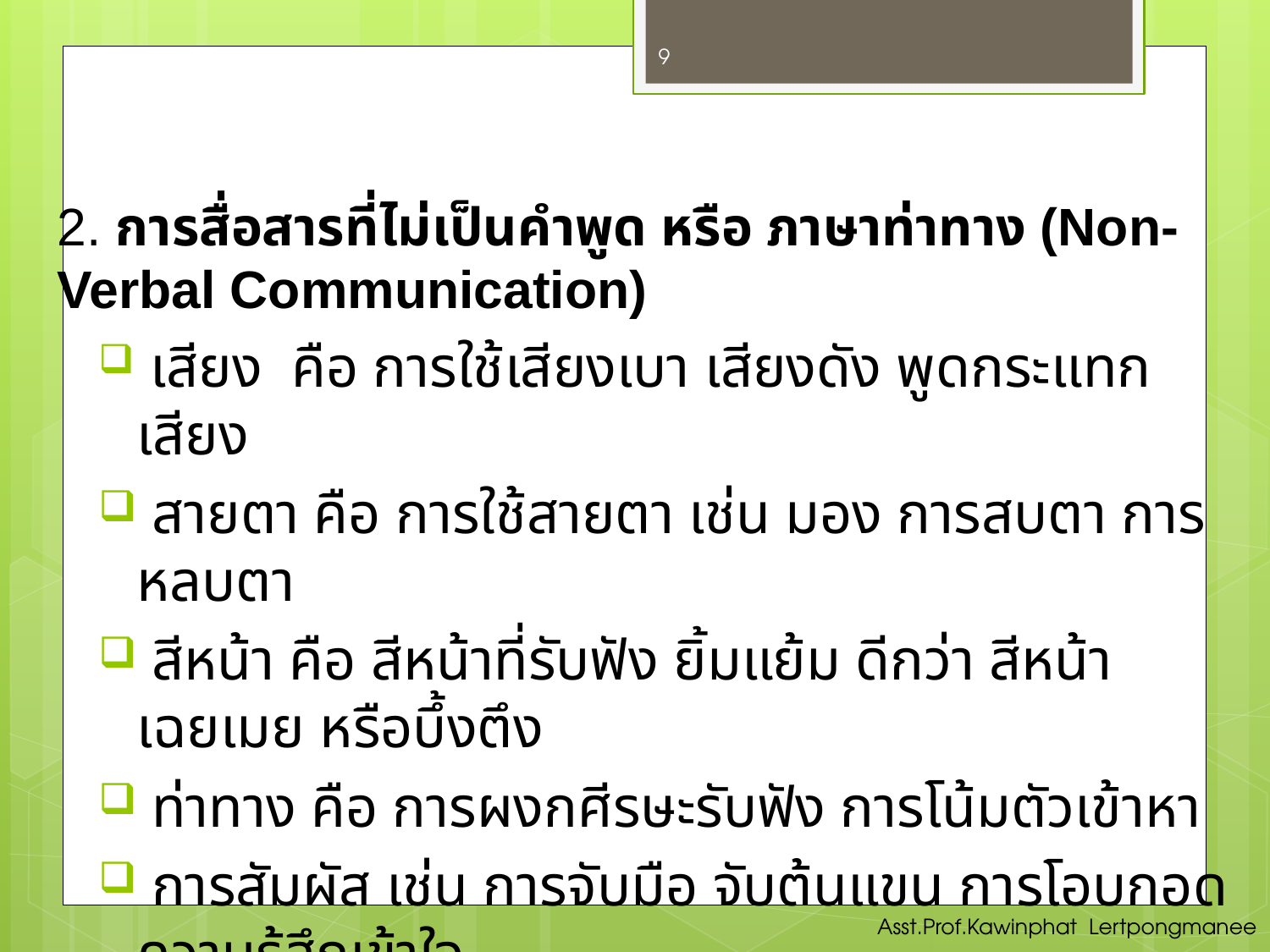

9
2. การสื่อสารที่ไม่เป็นคำพูด หรือ ภาษาท่าทาง (Non-Verbal Communication)
 เสียง  คือ การใช้เสียงเบา เสียงดัง พูดกระแทกเสียง
 สายตา คือ การใช้สายตา เช่น มอง การสบตา การหลบตา
 สีหน้า คือ สีหน้าที่รับฟัง ยิ้มแย้ม ดีกว่า สีหน้าเฉยเมย หรือบึ้งตึง
 ท่าทาง คือ การผงกศีรษะรับฟัง การโน้มตัวเข้าหา
 การสัมผัส เช่น การจับมือ จับต้นแขน การโอบกอด ความรู้สึกเข้าใจ
 ระยะห่าง การพูดคุยจะดีขึ้นหากทั้ง 2 ฝ่ายพูดคุยในระยะใกล้กัน
Asst.Prof.Kawinphat  Lertpongmanee